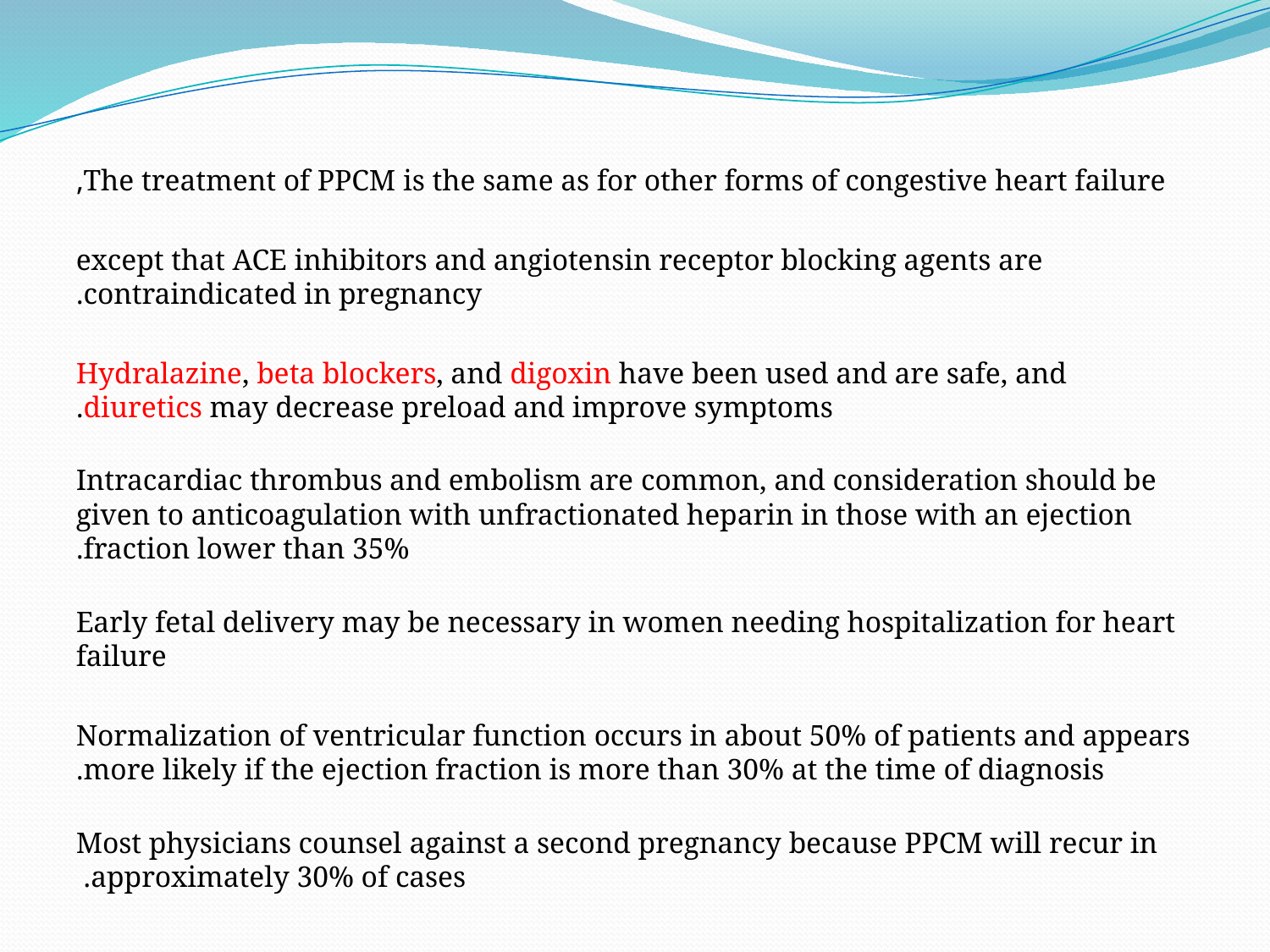

#

The treatment of PPCM is the same as for other forms of congestive heart failure,

 except that ACE inhibitors and angiotensin receptor blocking agents are contraindicated in pregnancy.

 Hydralazine, beta blockers, and digoxin have been used and are safe, and diuretics may decrease preload and improve symptoms.

 Intracardiac thrombus and embolism are common, and consideration should be given to anticoagulation with unfractionated heparin in those with an ejection fraction lower than 35%.

 Early fetal delivery may be necessary in women needing hospitalization for heart failure

Normalization of ventricular function occurs in about 50% of patients and appears more likely if the ejection fraction is more than 30% at the time of diagnosis.

Most physicians counsel against a second pregnancy because PPCM will recur in approximately 30% of cases.